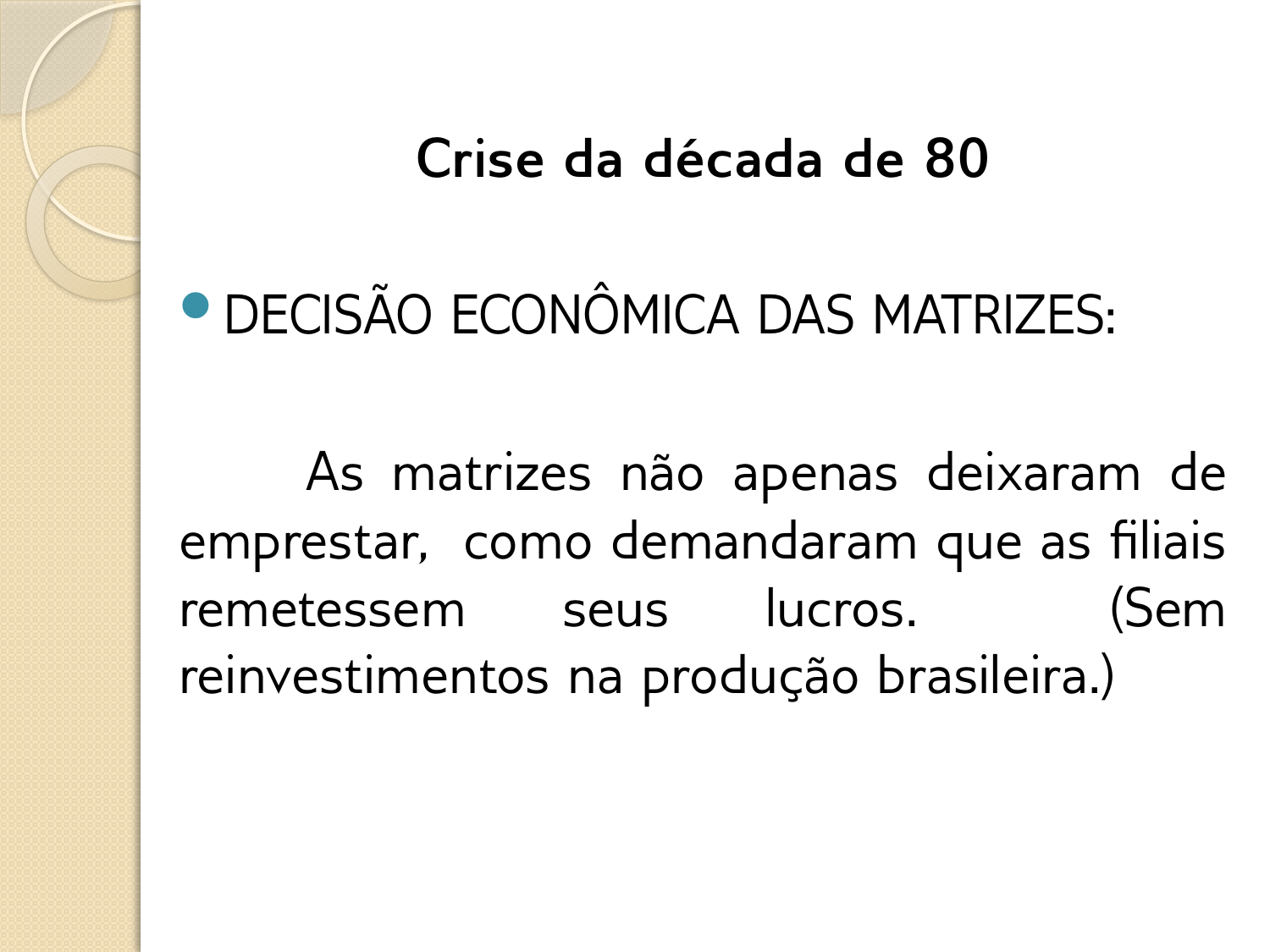

Crise da década de 80

DECISÃO ECONÔMICA DAS MATRIZES:

	As matrizes não apenas deixaram de emprestar,  como demandaram que as filiais remetessem seus lucros.  (Sem reinvestimentos na produção brasileira.)